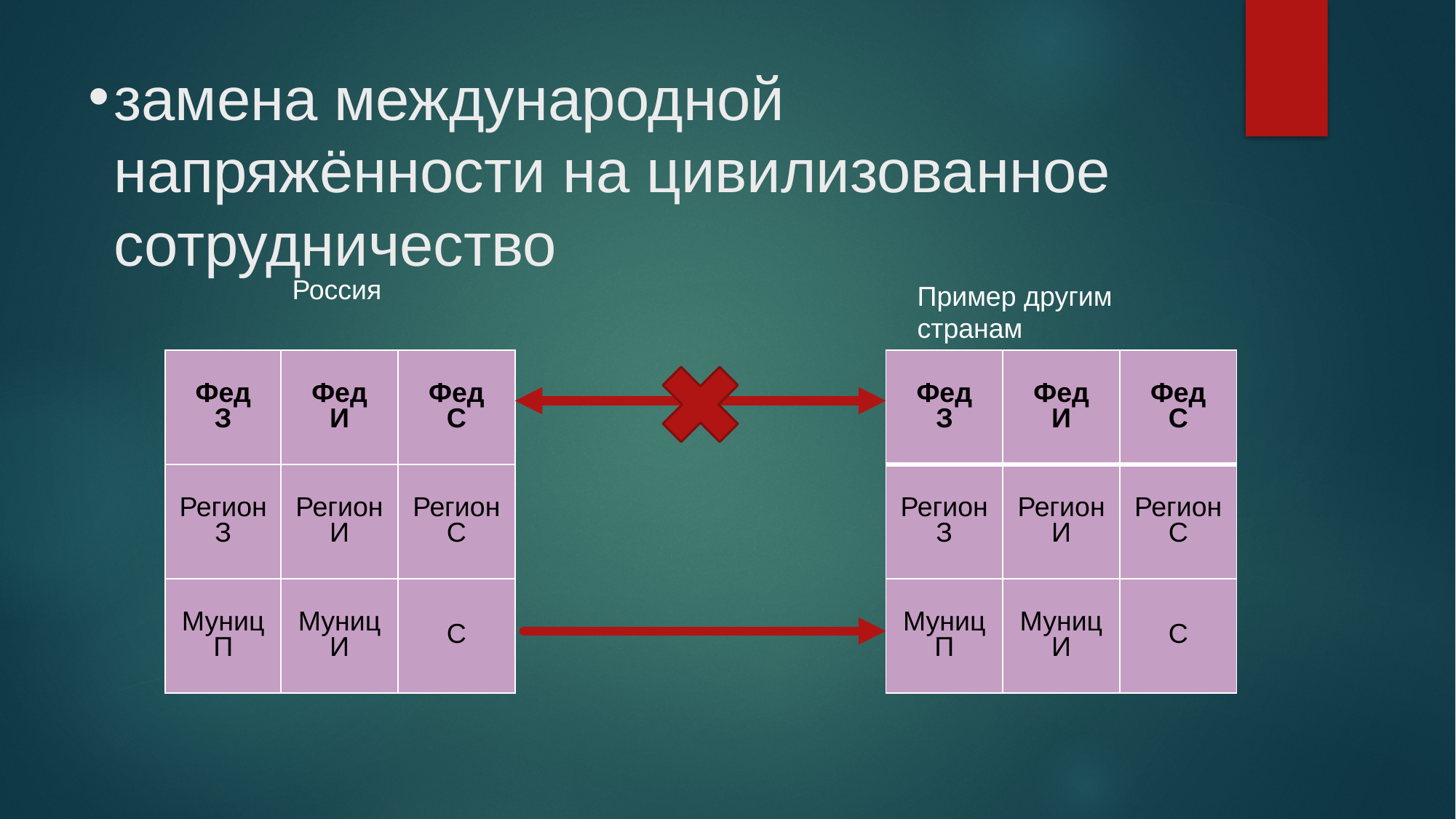

# замена международной напряжённости на цивилизованное сотрудничество
Россия
Пример другим странам
| Фед З | Фед И | Фед С |
| --- | --- | --- |
| Регион З | Регион И | Регион С |
| Муниц П | Муниц И | С |

| Фед З | Фед И | Фед С |
| --- | --- | --- |
| Регион З | Регион И | Регион С |
| Муниц П | Муниц И | С |